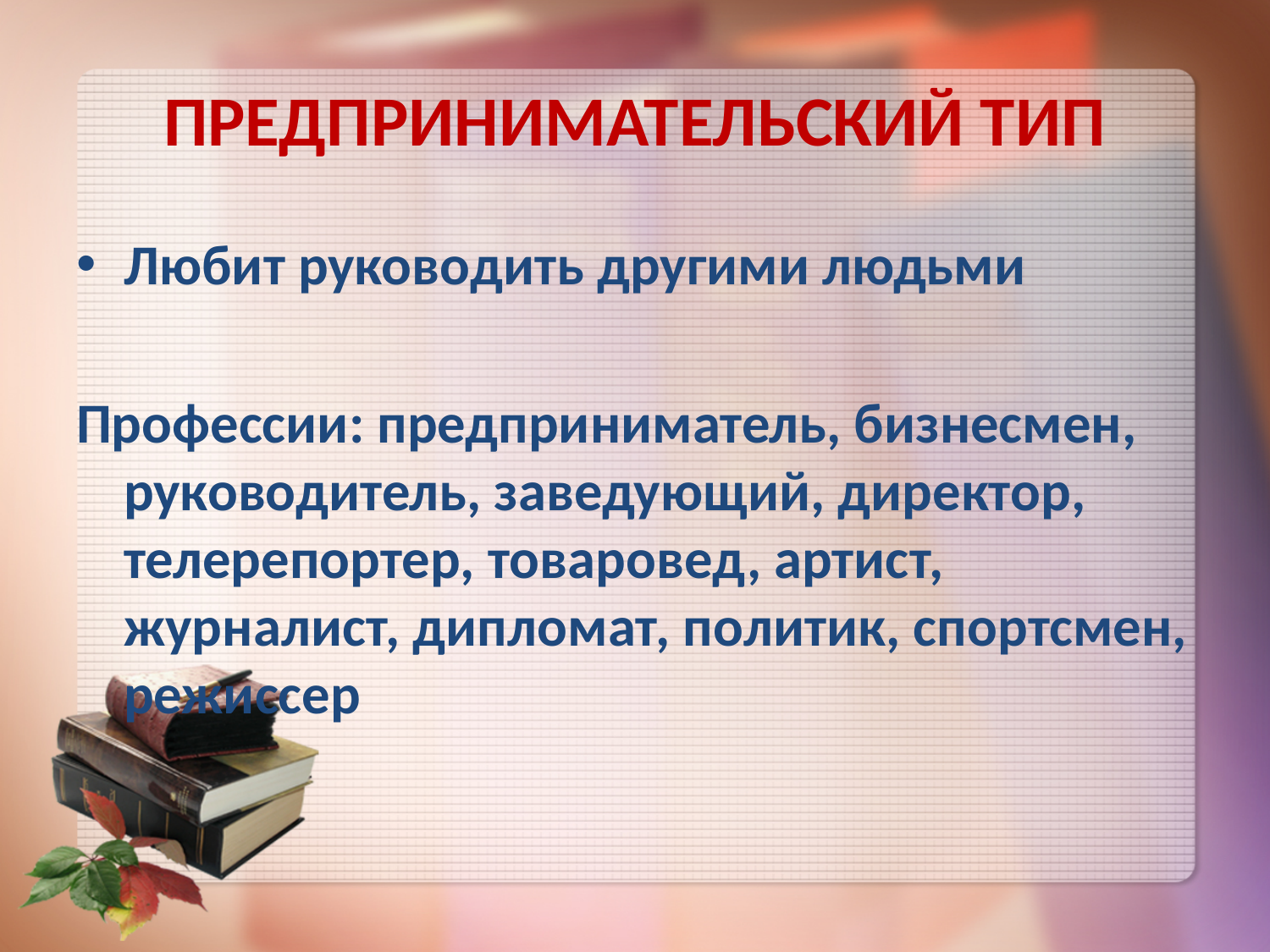

# ПРЕДПРИНИМАТЕЛЬСКИЙ ТИП
Любит руководить другими людьми

Профессии: предприниматель, бизнесмен, руководитель, заведующий, директор, телерепортер, товаровед, артист, журналист, дипломат, политик, спортсмен, режиссер